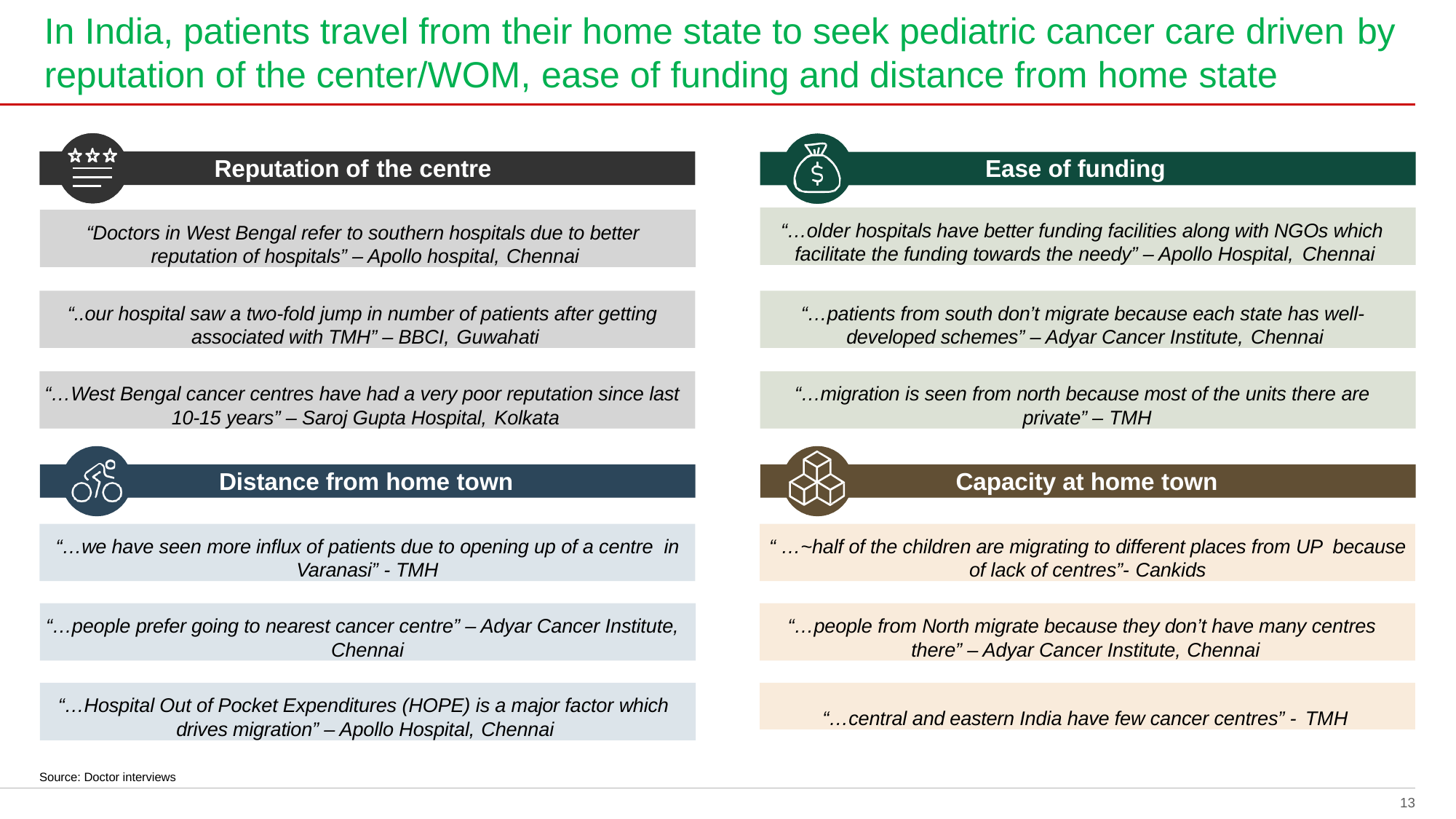

# In India, patients travel from their home state to seek pediatric cancer care driven by
reputation of the center/WOM, ease of funding and distance from home state

Reputation of the centre	Ease of funding

“…older hospitals have better funding facilities along with NGOs which  facilitate the funding towards the needy” – Apollo Hospital, Chennai
“Doctors in West Bengal refer to southern hospitals due to better  reputation of hospitals” – Apollo hospital, Chennai
“..our hospital saw a two-fold jump in number of patients after getting  associated with TMH” – BBCI, Guwahati
“…patients from south don’t migrate because each state has well-  developed schemes” – Adyar Cancer Institute, Chennai
“…West Bengal cancer centres have had a very poor reputation since last  10-15 years” – Saroj Gupta Hospital, Kolkata
“…migration is seen from north because most of the units there are  private” – TMH

Distance from home town
Capacity at home town

“…we have seen more influx of patients due to opening up of a centre in
Varanasi” - TMH
“ …~half of the children are migrating to different places from UP because
of lack of centres”- Cankids
“…people prefer going to nearest cancer centre” – Adyar Cancer Institute,  Chennai
“…people from North migrate because they don’t have many centres  there” – Adyar Cancer Institute, Chennai
“…Hospital Out of Pocket Expenditures (HOPE) is a major factor which  drives migration” – Apollo Hospital, Chennai

“…central and eastern India have few cancer centres” - TMH
Source: Doctor interviews

13